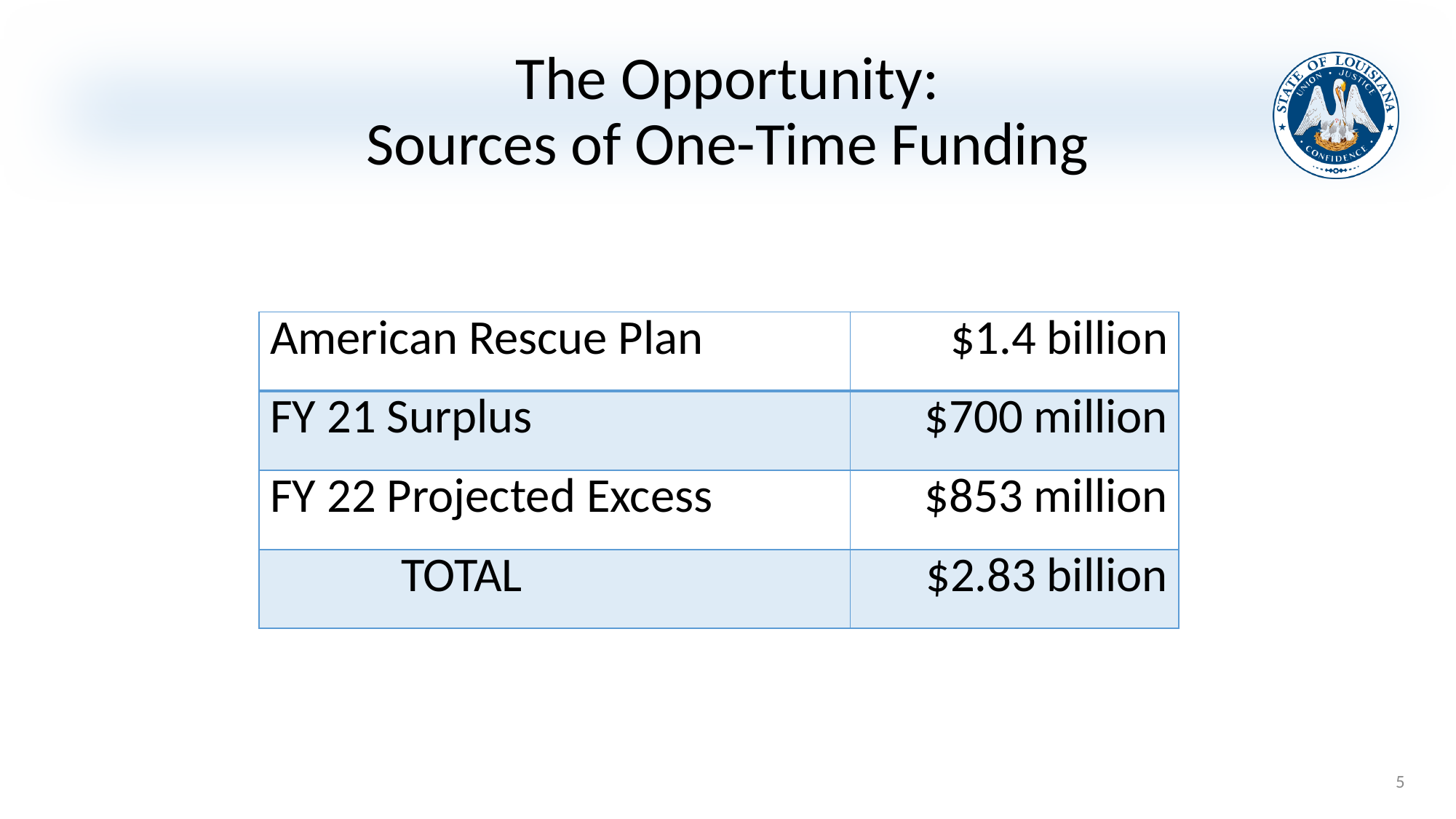

# The Opportunity: Sources of One-Time Funding
| American Rescue Plan | $1.4 billion |
| --- | --- |
| FY 21 Surplus | $700 million |
| FY 22 Projected Excess | $853 million |
| TOTAL | $2.83 billion |
5